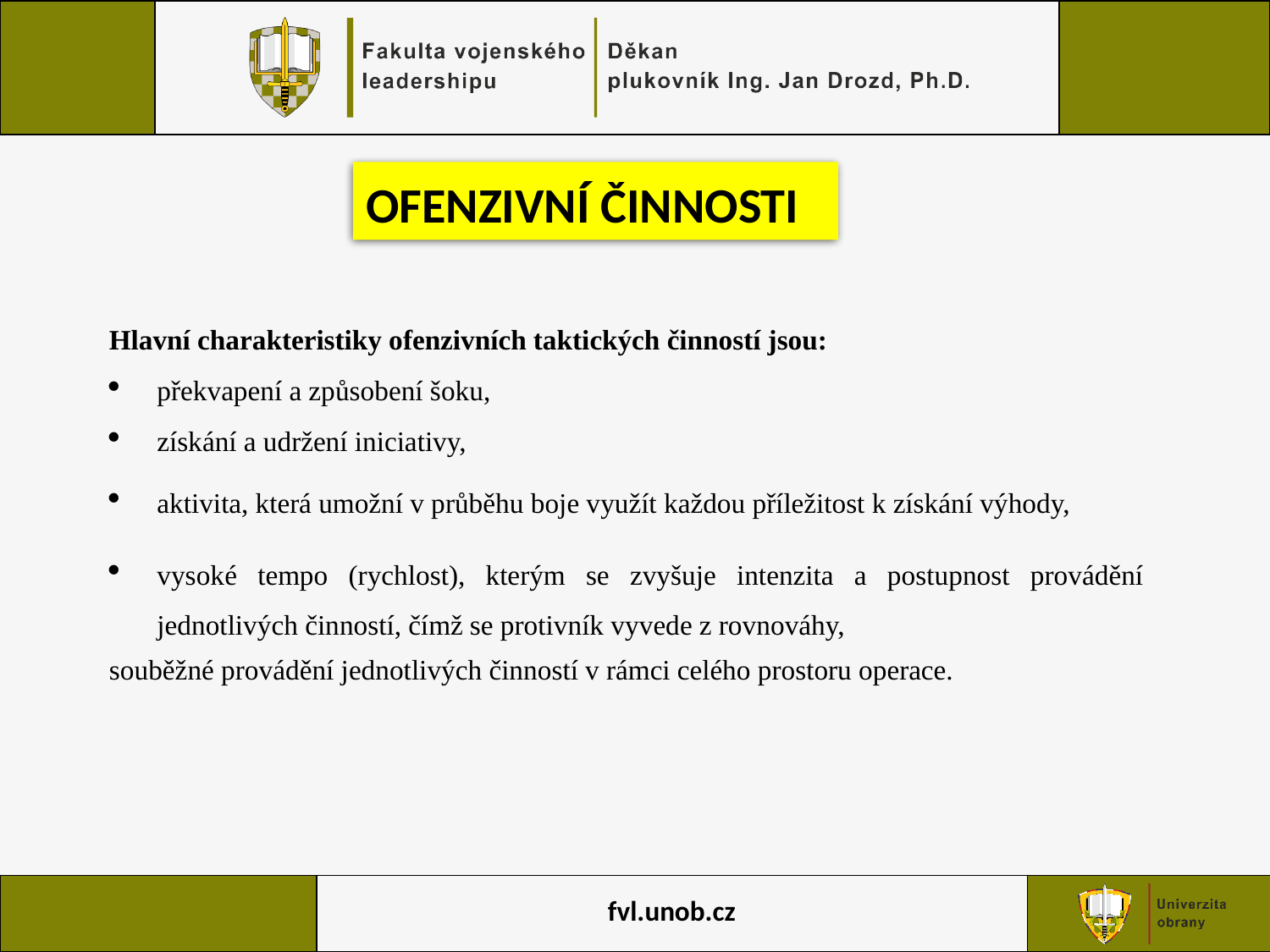

# OFENZIVNÍ ČINNOSTI
Hlavní charakteristiky ofenzivních taktických činností jsou:
překvapení a způsobení šoku,
získání a udržení iniciativy,
aktivita, která umožní v průběhu boje využít každou příležitost k získání výhody,
vysoké tempo (rychlost), kterým se zvyšuje intenzita a postupnost provádění jednotlivých činností, čímž se protivník vyvede z rovnováhy,
souběžné provádění jednotlivých činností v rámci celého prostoru operace.